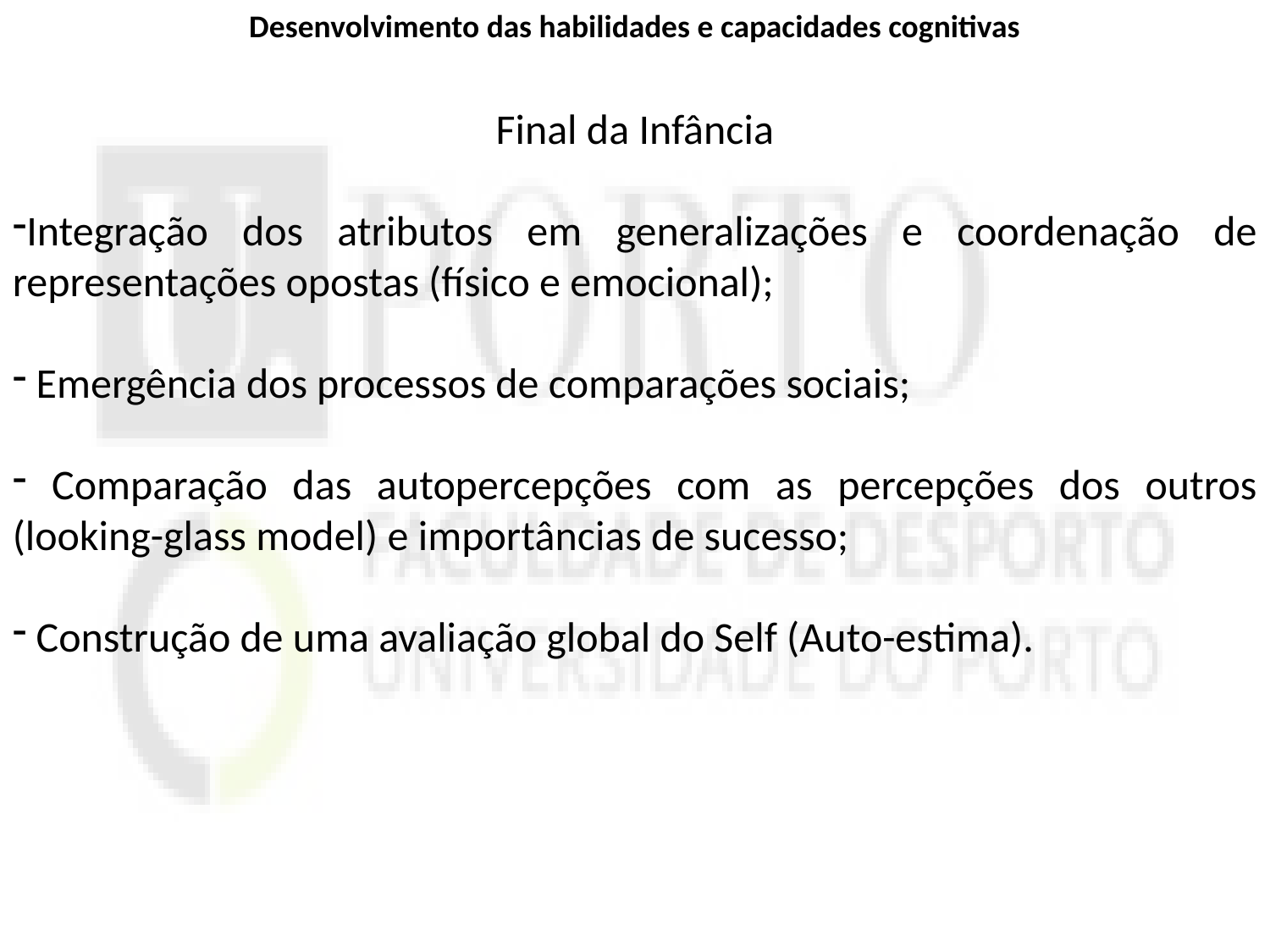

Desenvolvimento das habilidades e capacidades cognitivas
Final da Infância

Integração dos atributos em generalizações e coordenação de representações opostas (físico e emocional);

 Emergência dos processos de comparações sociais;

 Comparação das autopercepções com as percepções dos outros (looking-glass model) e importâncias de sucesso;

 Construção de uma avaliação global do Self (Auto-estima).